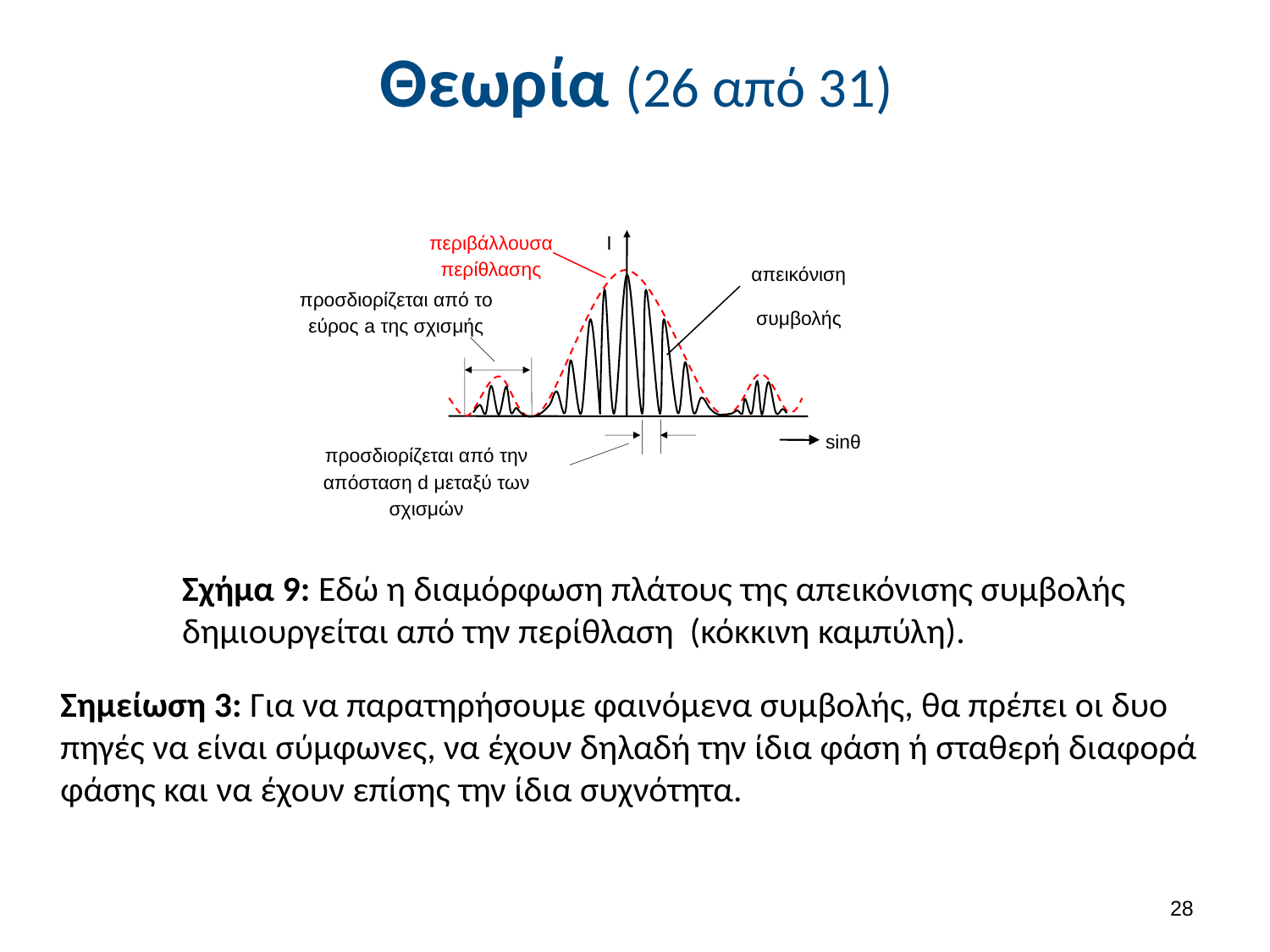

# Θεωρία (26 από 31)

περιβάλλουσα περίθλασης
Ι
απεικόνιση
συμβολής

προσδιορίζεται από το εύρος a της σχισμής

sinθ
προσδιορίζεται από την απόσταση d μεταξύ των σχισμών
Σχήμα 9: Εδώ η διαμόρφωση πλάτους της απεικόνισης συμβολής δημιουργείται από την περίθλαση  (κόκκινη καμπύλη).
Σημείωση 3: Για να παρατηρήσουμε φαινόμενα συμβολής, θα πρέπει οι δυο πηγές να είναι σύμφωνες, να έχουν δηλαδή την ίδια φάση ή σταθερή διαφορά φάσης και να έχουν επίσης την ίδια συχνότητα.
28